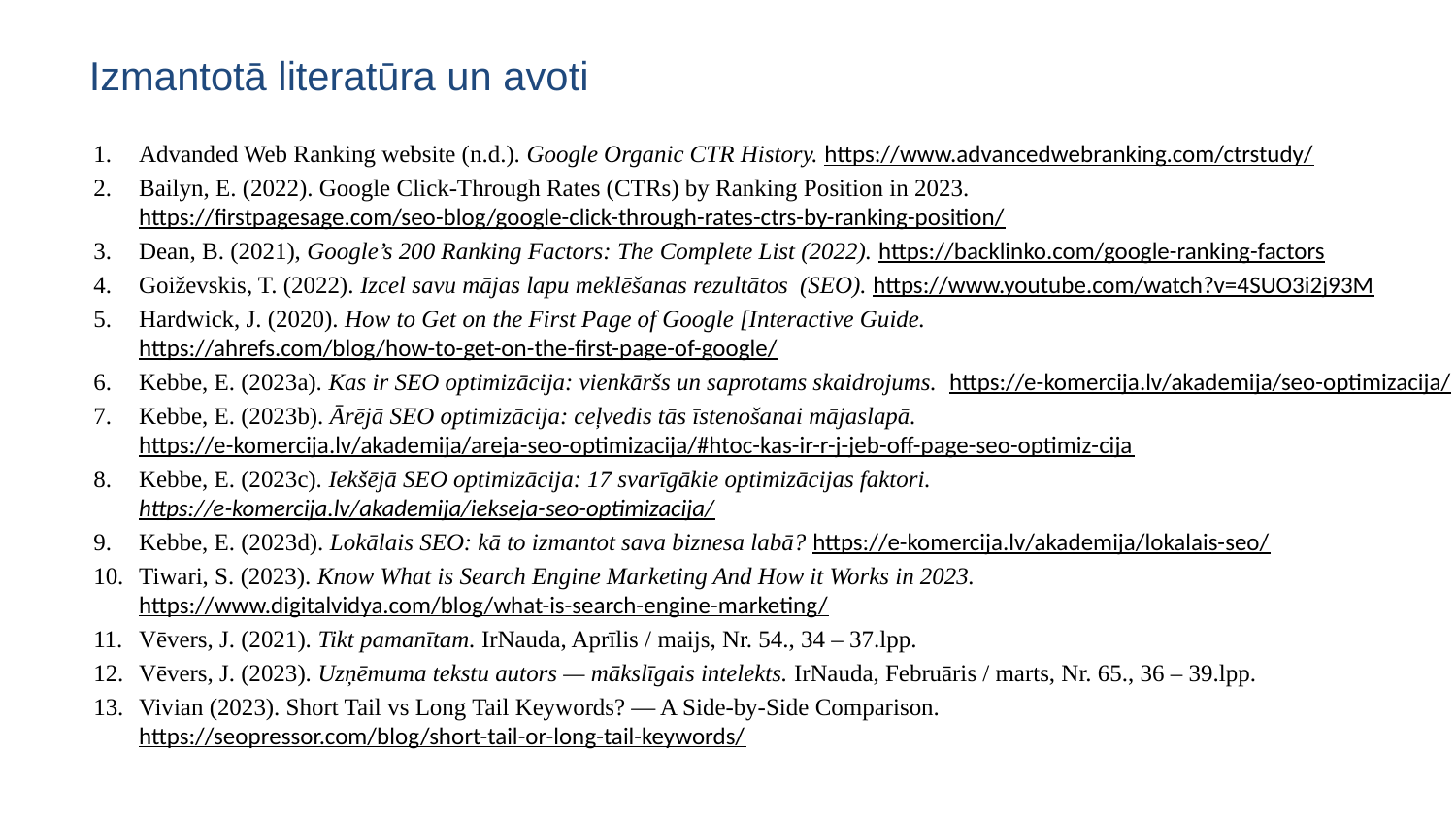

Izmantotā literatūra un avoti
Advanded Web Ranking website (n.d.). Google Organic CTR History. https://www.advancedwebranking.com/ctrstudy/
Bailyn, E. (2022). Google Click-Through Rates (CTRs) by Ranking Position in 2023. https://firstpagesage.com/seo-blog/google-click-through-rates-ctrs-by-ranking-position/
Dean, B. (2021), Google’s 200 Ranking Factors: The Complete List (2022). https://backlinko.com/google-ranking-factors
Goiževskis, T. (2022). Izcel savu mājas lapu meklēšanas rezultātos  (SEO). https://www.youtube.com/watch?v=4SUO3i2j93M
Hardwick, J. (2020). How to Get on the First Page of Google [Interactive Guide. https://ahrefs.com/blog/how-to-get-on-the-first-page-of-google/
Kebbe, E. (2023a). Kas ir SEO optimizācija: vienkāršs un saprotams skaidrojums.  https://e-komercija.lv/akademija/seo-optimizacija/
Kebbe, E. (2023b). Ārējā SEO optimizācija: ceļvedis tās īstenošanai mājaslapā. https://e-komercija.lv/akademija/areja-seo-optimizacija/#htoc-kas-ir-r-j-jeb-off-page-seo-optimiz-cija
Kebbe, E. (2023c). Iekšējā SEO optimizācija: 17 svarīgākie optimizācijas faktori. https://e-komercija.lv/akademija/iekseja-seo-optimizacija/
Kebbe, E. (2023d). Lokālais SEO: kā to izmantot sava biznesa labā? https://e-komercija.lv/akademija/lokalais-seo/
Tiwari, S. (2023). Know What is Search Engine Marketing And How it Works in 2023.  https://www.digitalvidya.com/blog/what-is-search-engine-marketing/
Vēvers, J. (2021). Tikt pamanītam. IrNauda, Aprīlis / maijs, Nr. 54., 34 – 37.lpp.
Vēvers, J. (2023). Uzņēmuma tekstu autors — mākslīgais intelekts. IrNauda, Februāris / marts, Nr. 65., 36 – 39.lpp.
Vivian (2023). Short Tail vs Long Tail Keywords? — A Side-by-Side Comparison. https://seopressor.com/blog/short-tail-or-long-tail-keywords/